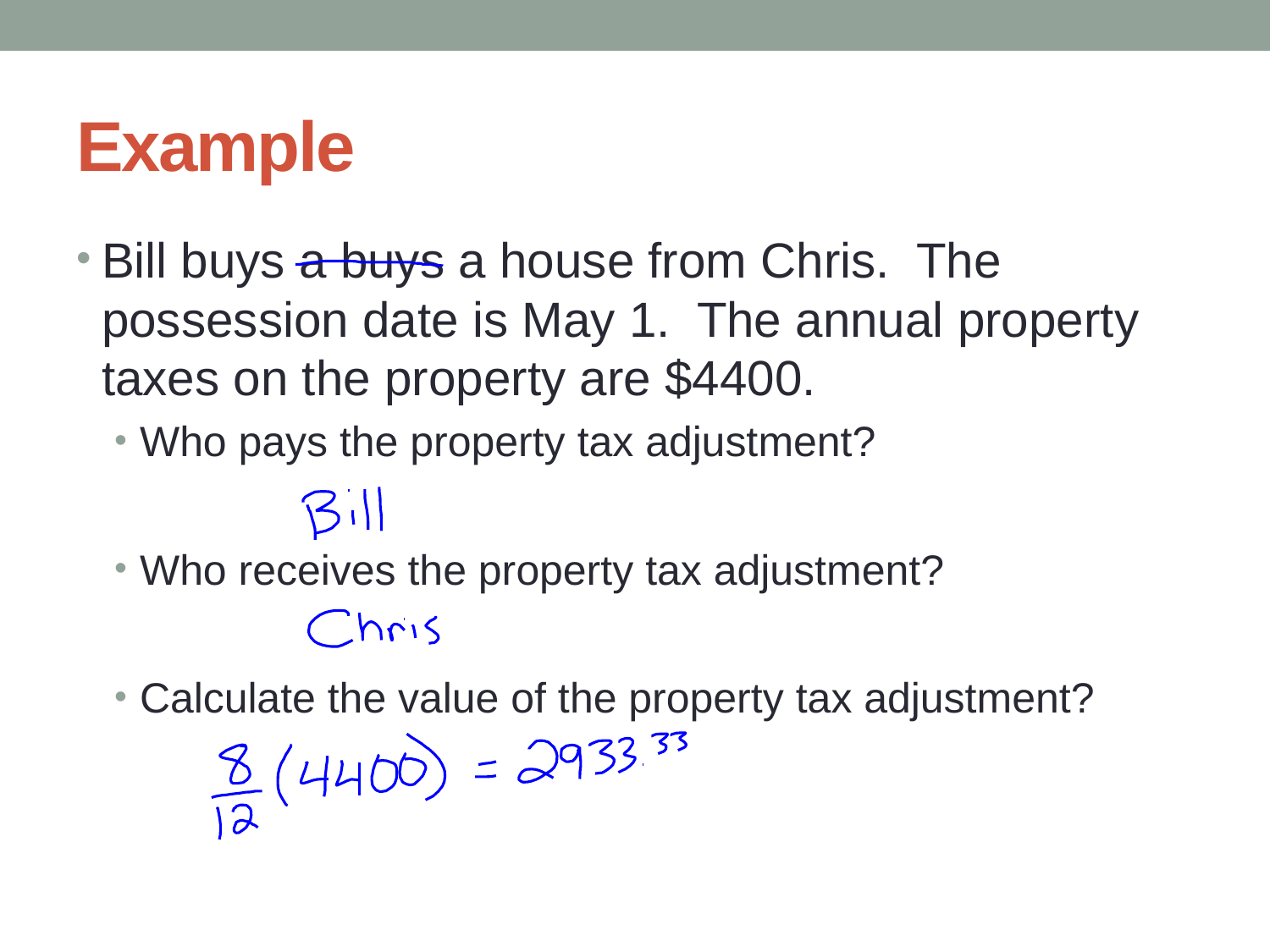

# Example
Bill buys a buys a house from Chris.  The possession date is May 1.  The annual property taxes on the property are $4400.
Who pays the property tax adjustment?

Who receives the property tax adjustment?

Calculate the value of the property tax adjustment?